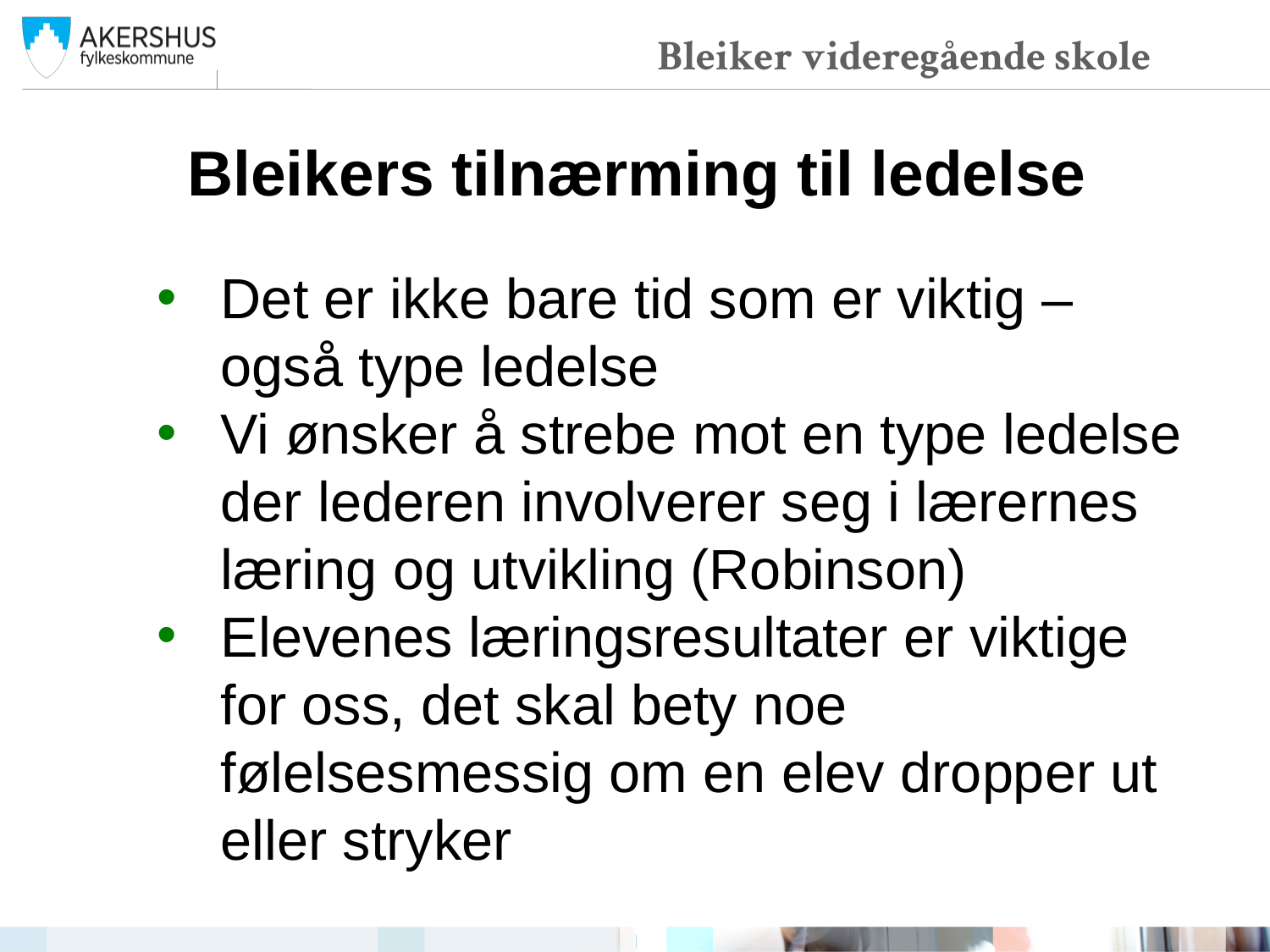

Bleiker videregående skole
Bleikers tilnærming til ledelse
Det er ikke bare tid som er viktig – også type ledelse
Vi ønsker å strebe mot en type ledelse der lederen involverer seg i lærernes læring og utvikling (Robinson)
Elevenes læringsresultater er viktige for oss, det skal bety noe følelsesmessig om en elev dropper ut eller stryker